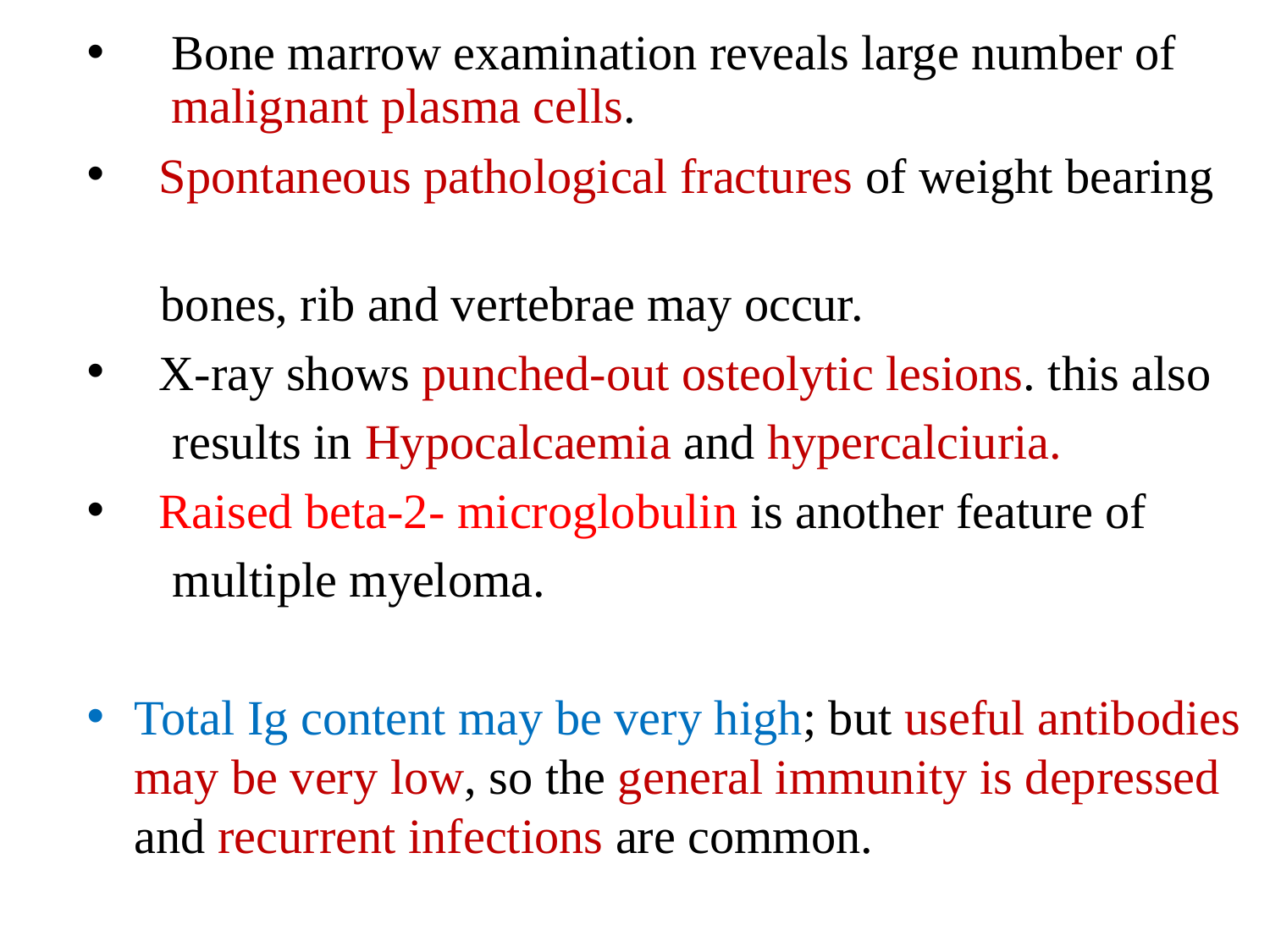

Bone marrow examination reveals large number of malignant plasma cells.
  Spontaneous pathological fractures of weight bearing
      bones, rib and vertebrae may occur.
  X-ray shows punched-out osteolytic lesions. this also
       results in Hypocalcaemia and hypercalciuria.
  Raised beta-2- microglobulin is another feature of
       multiple myeloma.

Total Ig content may be very high; but useful antibodies may be very low, so the general immunity is depressed and recurrent infections are common.